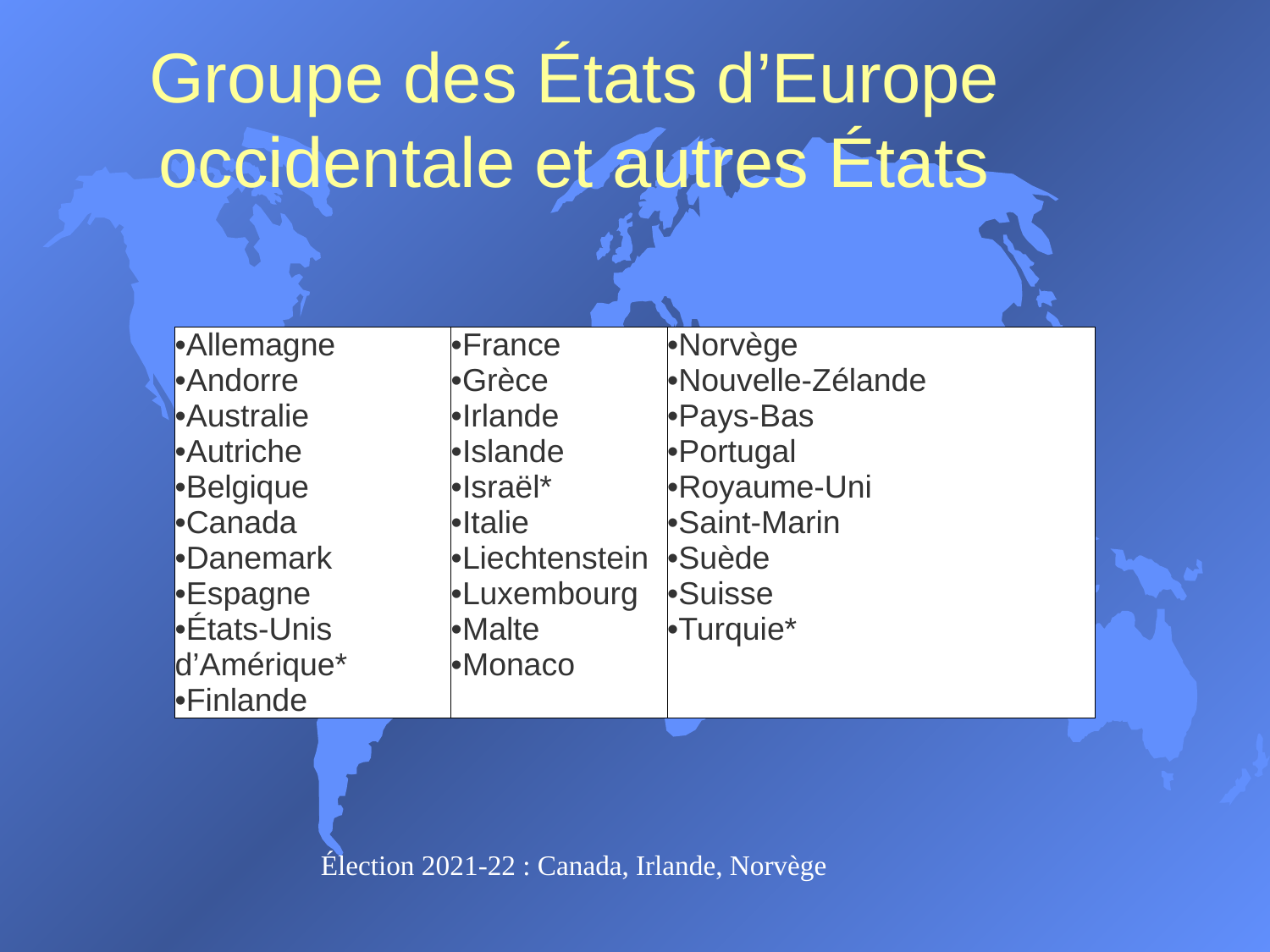

# Groupe des États d’Europe occidentale et autres États
| Allemagne Andorre Australie Autriche Belgique Canada Danemark Espagne États-Unis d’Amérique\* Finlande | France Grèce Irlande Islande Israël\* Italie Liechtenstein Luxembourg Malte Monaco | Norvège Nouvelle-Zélande Pays-Bas Portugal Royaume-Uni Saint-Marin Suède Suisse Turquie\* |
| --- | --- | --- |
Élection 2021-22 : Canada, Irlande, Norvège